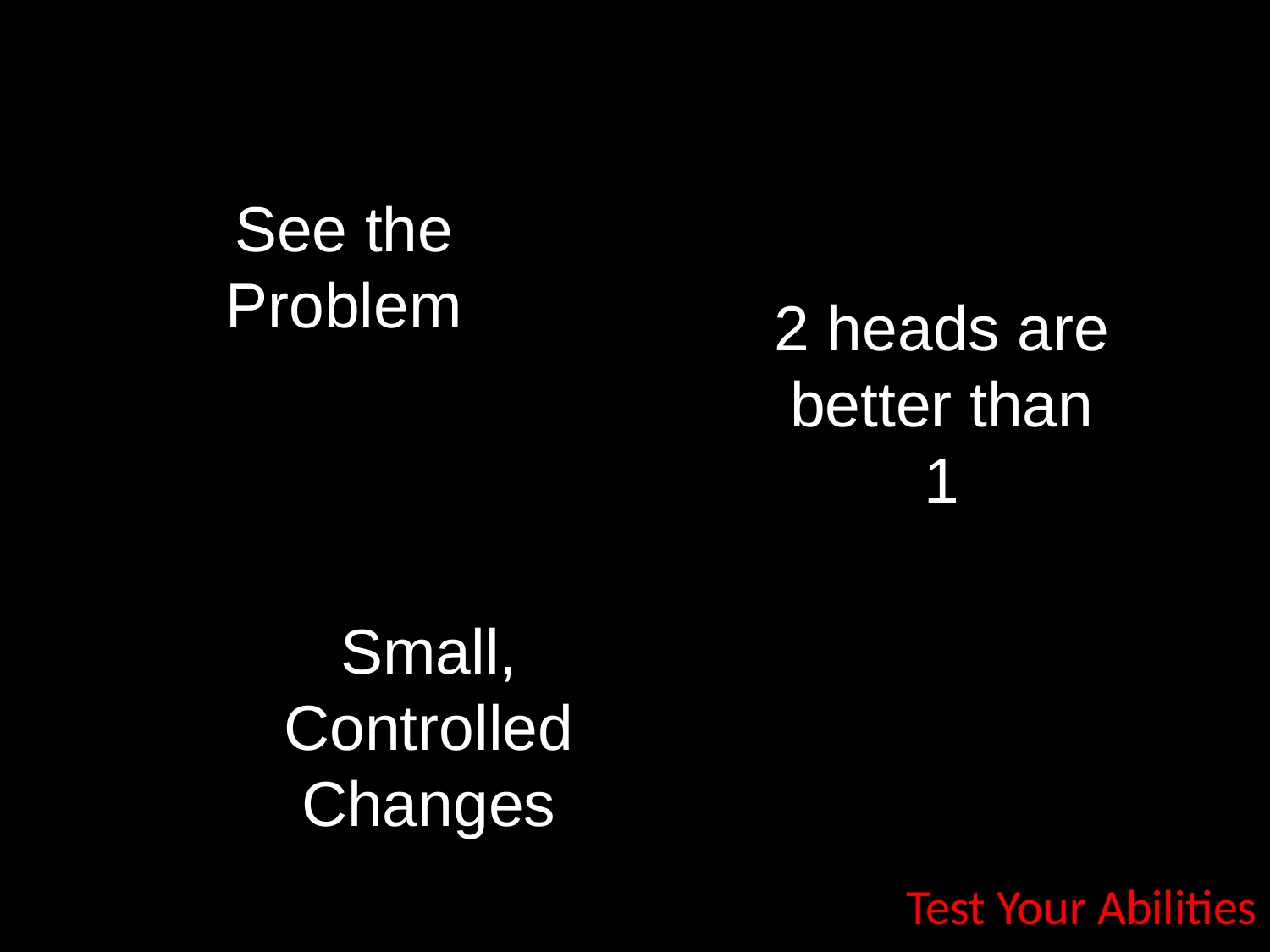

See the Problem
2 heads are better than 1
Small, Controlled Changes
Test Your Abilities